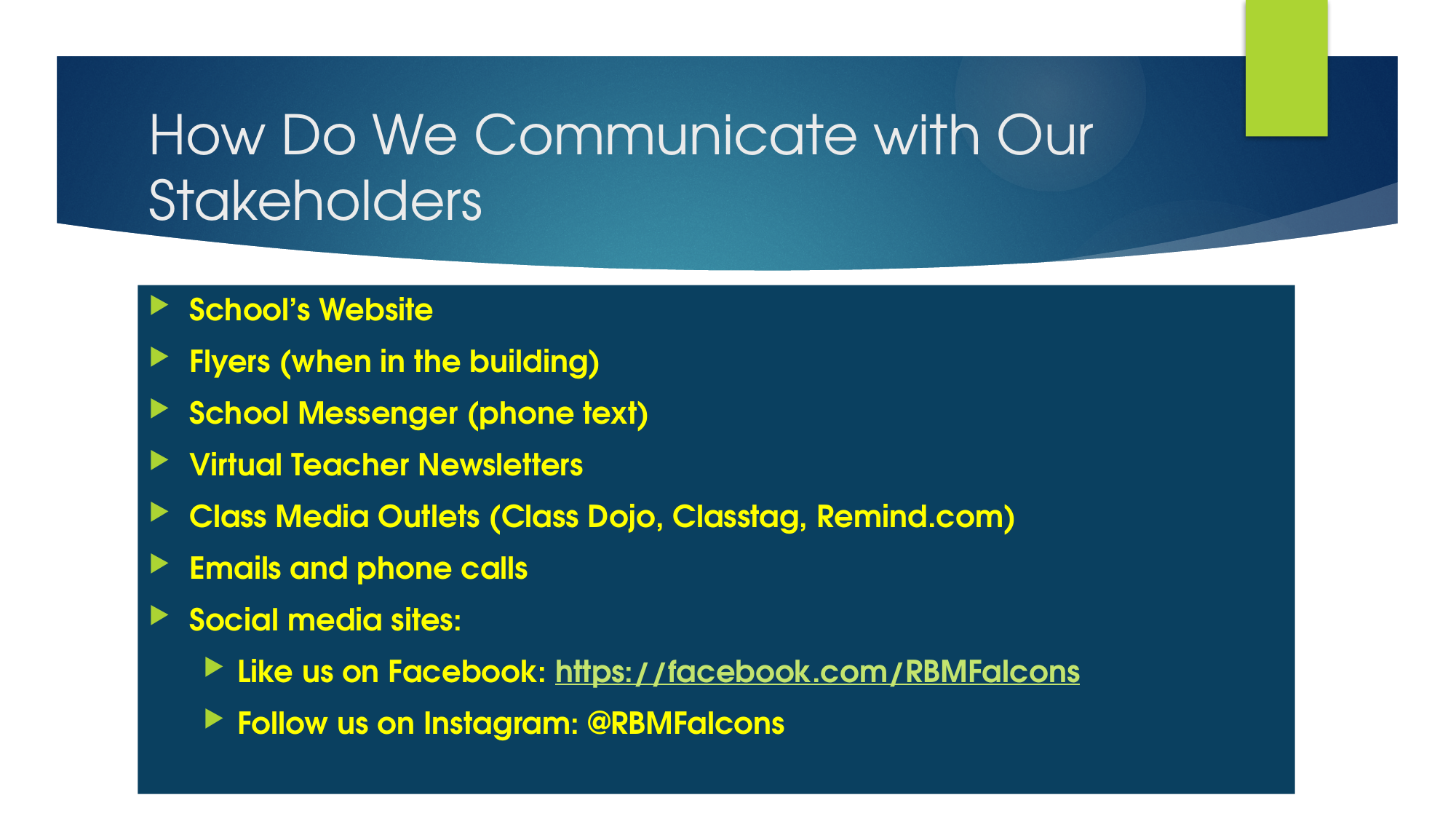

# How Do We Communicate with Our Stakeholders
School’s Website
Flyers (when in the building)
School Messenger (phone text)
Virtual Teacher Newsletters
Class Media Outlets (Class Dojo, Classtag, Remind.com)
Emails and phone calls
Social media sites:
Like us on Facebook: https://facebook.com/RBMFalcons
Follow us on Instagram: @RBMFalcons